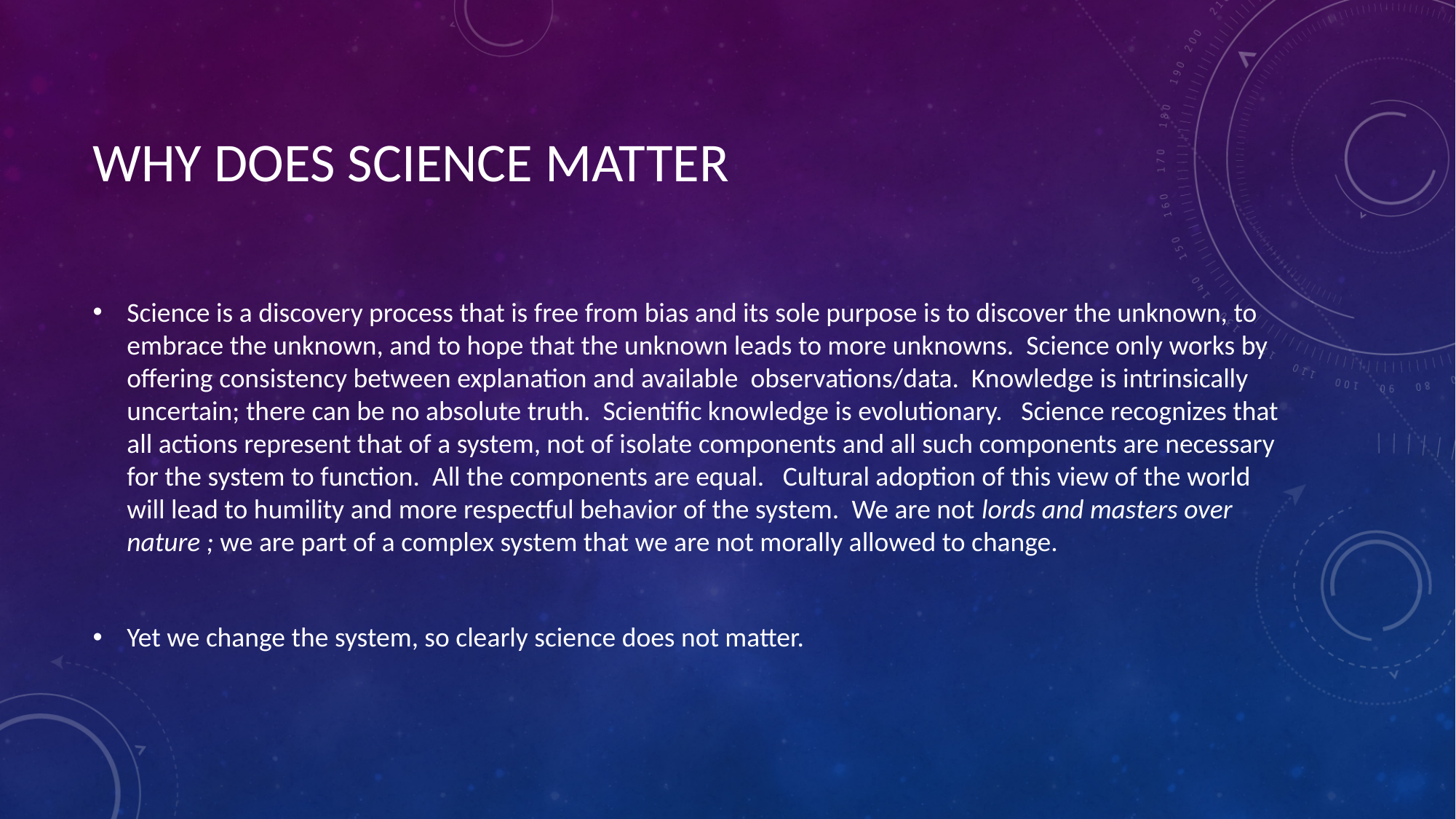

# Why does science matter
Science is a discovery process that is free from bias and its sole purpose is to discover the unknown, to embrace the unknown, and to hope that the unknown leads to more unknowns.  Science only works by offering consistency between explanation and available  observations/data.  Knowledge is intrinsically uncertain; there can be no absolute truth.  Scientific knowledge is evolutionary.   Science recognizes that all actions represent that of a system, not of isolate components and all such components are necessary for the system to function.  All the components are equal.   Cultural adoption of this view of the world will lead to humility and more respectful behavior of the system.  We are not lords and masters over nature ; we are part of a complex system that we are not morally allowed to change.

Yet we change the system, so clearly science does not matter.